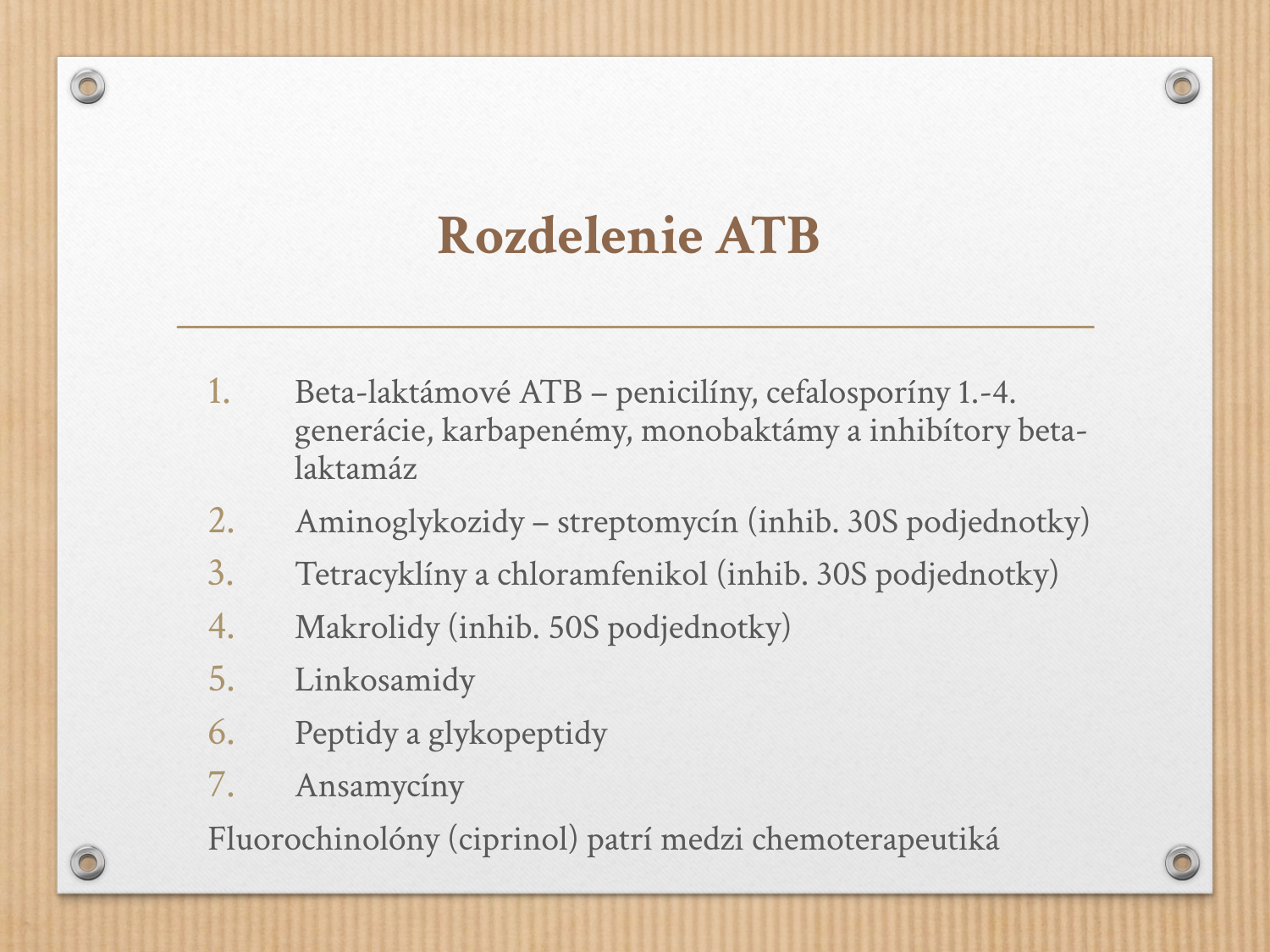

# Rozdelenie ATB
Beta-laktámové ATB – penicilíny, cefalosporíny 1.-4. generácie, karbapenémy, monobaktámy a inhibítory beta-laktamáz
Aminoglykozidy – streptomycín (inhib. 30S podjednotky)
Tetracyklíny a chloramfenikol (inhib. 30S podjednotky)
Makrolidy (inhib. 50S podjednotky)
Linkosamidy
Peptidy a glykopeptidy
Ansamycíny
Fluorochinolóny (ciprinol) patrí medzi chemoterapeutiká